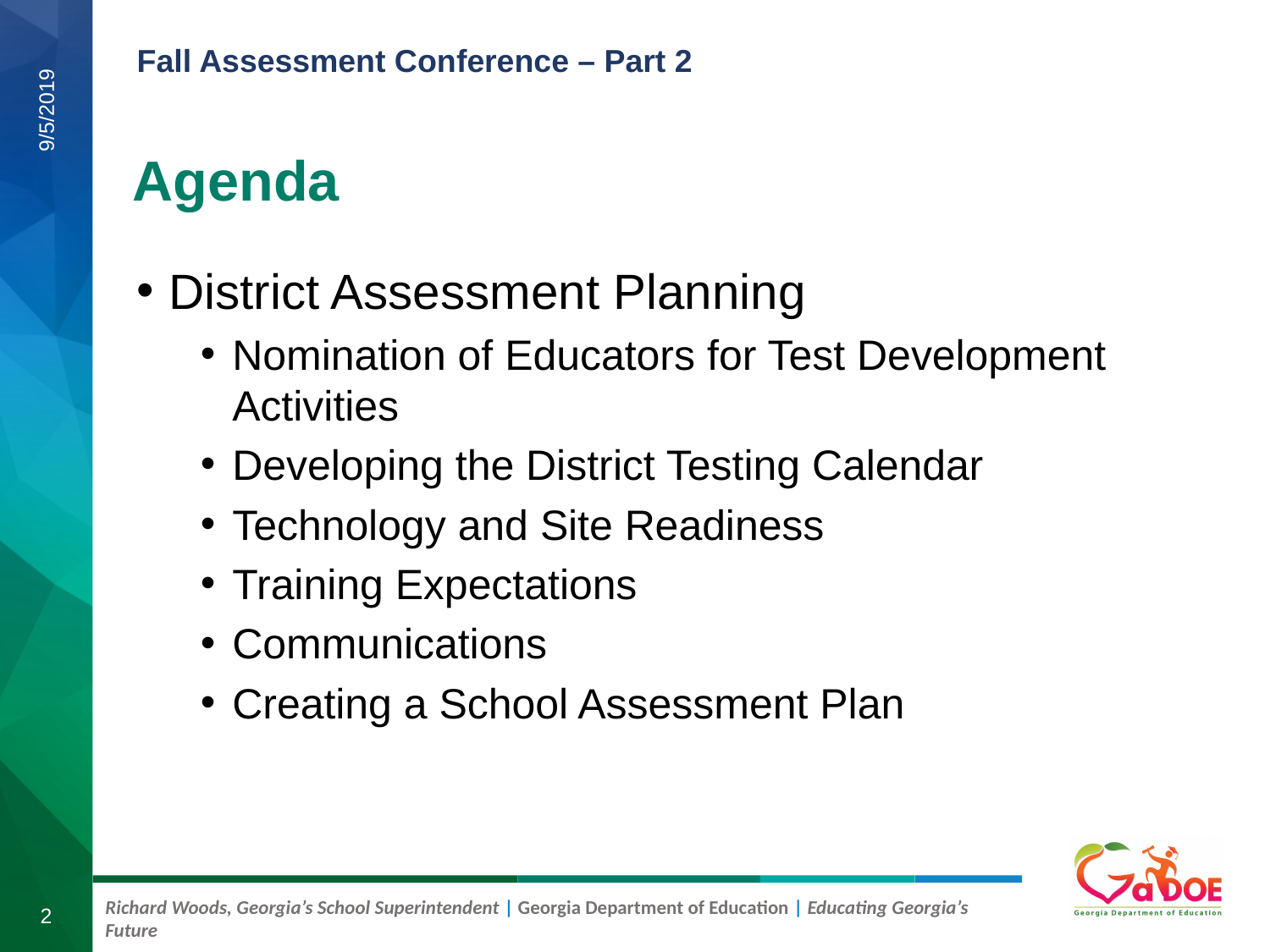

Agenda
9/5/2019
District Assessment Planning
Nomination of Educators for Test Development Activities
Developing the District Testing Calendar
Technology and Site Readiness
Training Expectations
Communications
Creating a School Assessment Plan
2